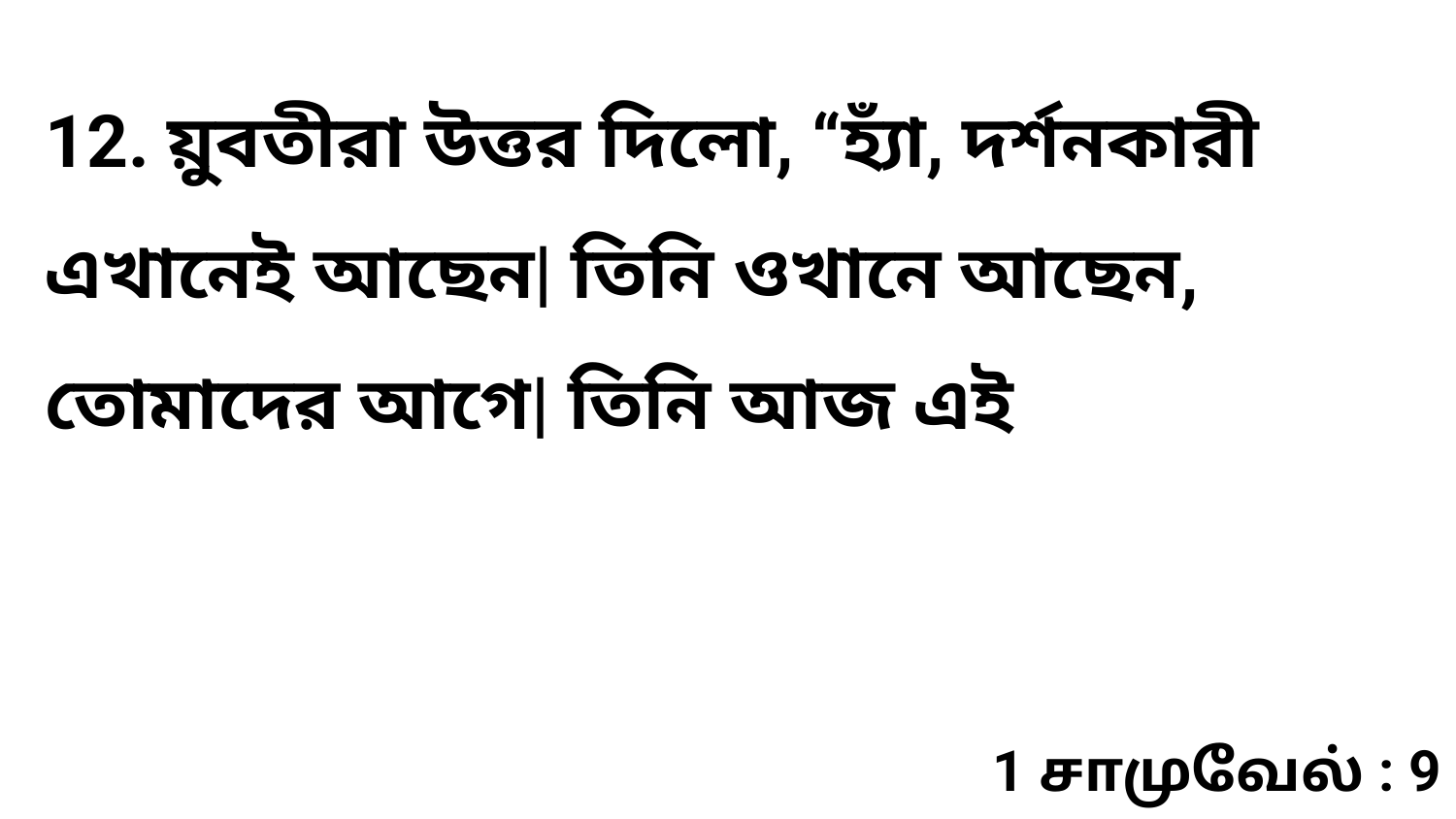

12. য়ুবতীরা উত্তর দিলো, “হ্যাঁ, দর্শনকারী এখানেই আছেন| তিনি ওখানে আছেন, তোমাদের আগে| তিনি আজ এই
1 சாமுவேல் : 9